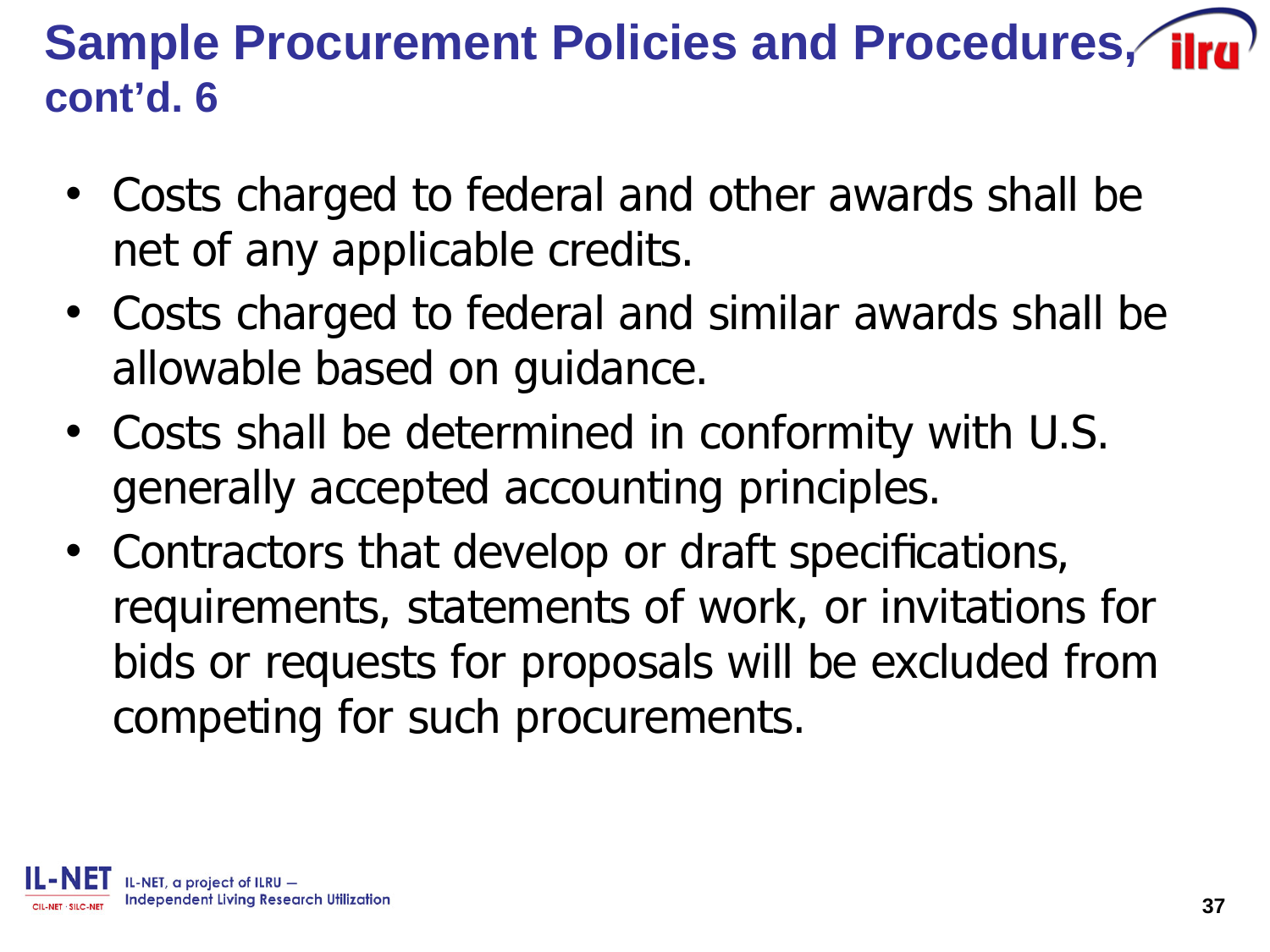

# Sample Procurement Policies and Procedures, cont’d. 6
Costs charged to federal and other awards shall be net of any applicable credits.
Costs charged to federal and similar awards shall be allowable based on guidance.
Costs shall be determined in conformity with U.S. generally accepted accounting principles.
Contractors that develop or draft specifications, requirements, statements of work, or invitations for bids or requests for proposals will be excluded from competing for such procurements.